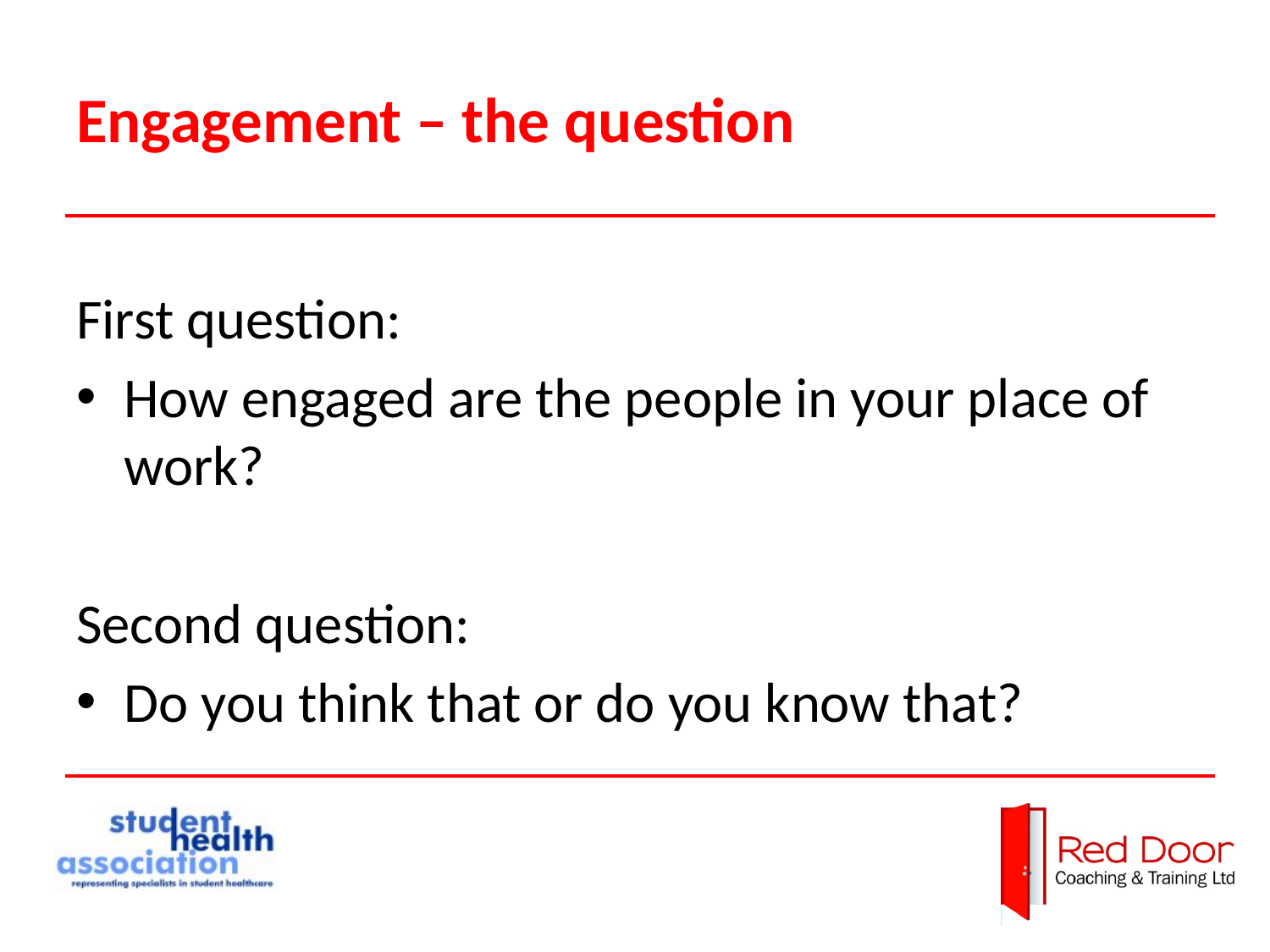

# Engagement – the question
First question:
How engaged are the people in your place of work?

Second question:
Do you think that or do you know that?